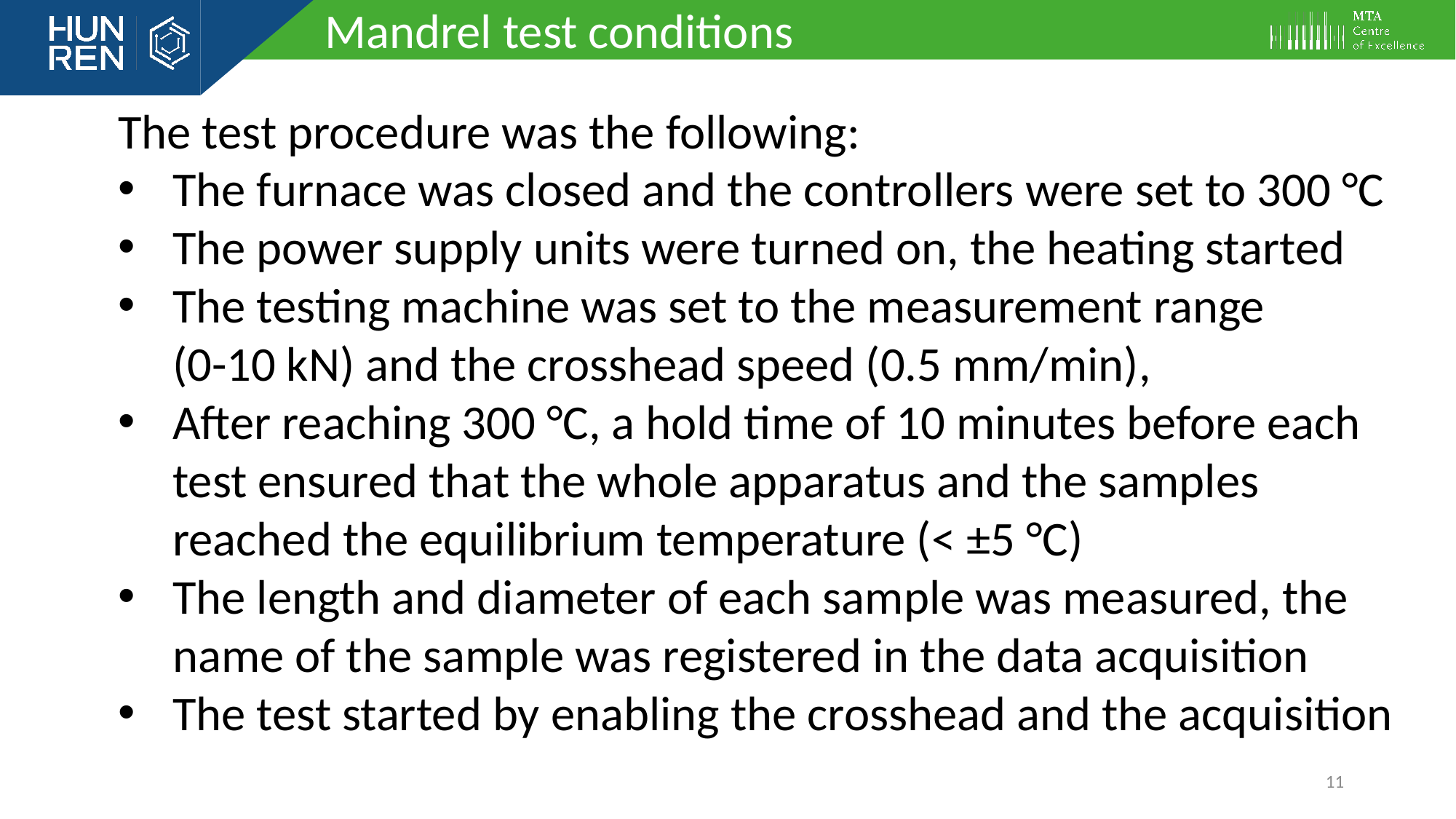

Mandrel test conditions
The test procedure was the following:
The furnace was closed and the controllers were set to 300 °C
The power supply units were turned on, the heating started
The testing machine was set to the measurement range        (0-10 kN) and the crosshead speed (0.5 mm/min),
After reaching 300 °C, a hold time of 10 minutes before each test ensured that the whole apparatus and the samples reached the equilibrium temperature (< ±5 °C)
The length and diameter of each sample was measured, the name of the sample was registered in the data acquisition
The test started by enabling the crosshead and the acquisition
11